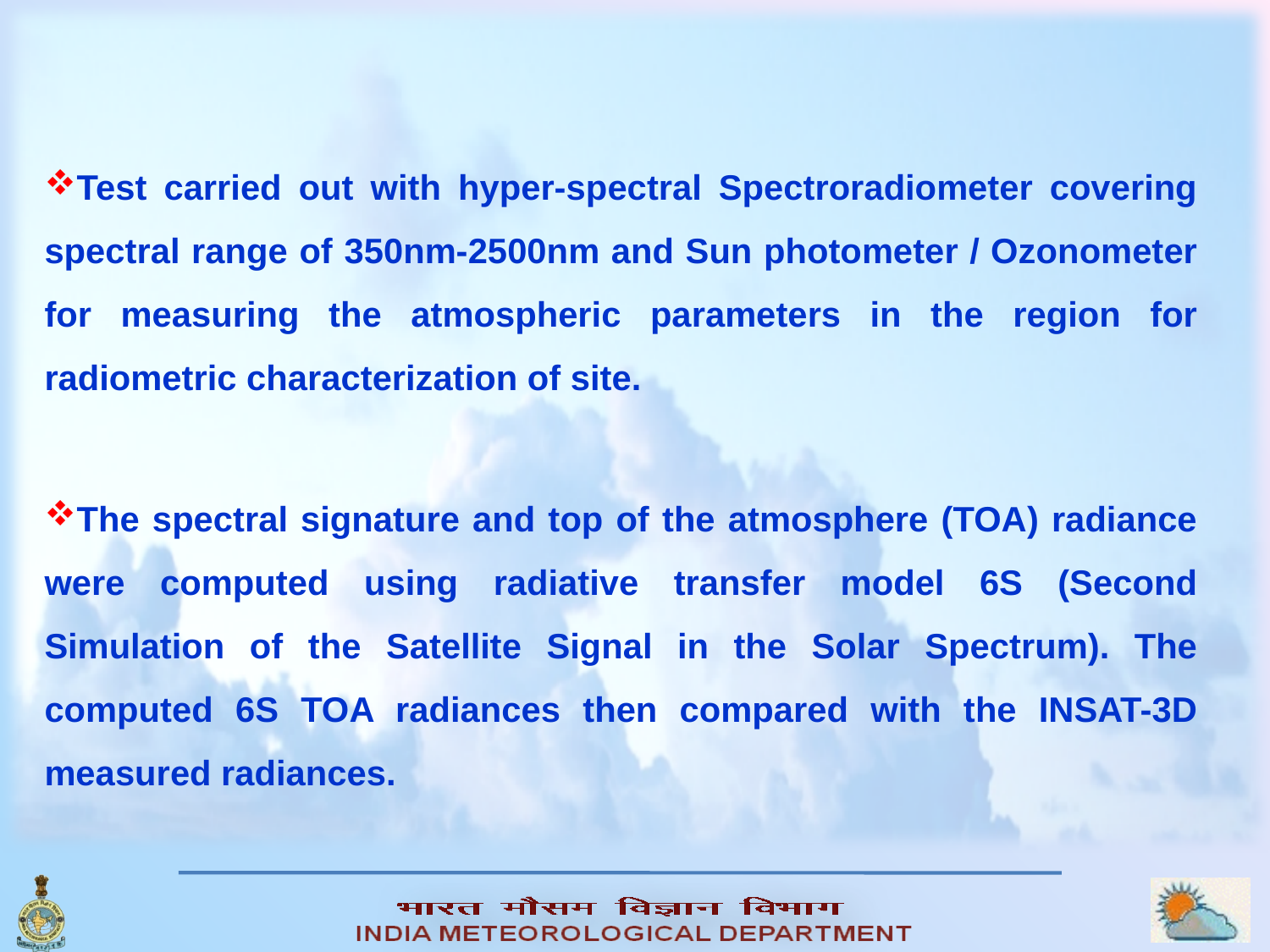

#
Test carried out with hyper-spectral Spectroradiometer covering spectral range of 350nm-2500nm and Sun photometer / Ozonometer for measuring the atmospheric parameters in the region for radiometric characterization of site.

The spectral signature and top of the atmosphere (TOA) radiance were computed using radiative transfer model 6S (Second Simulation of the Satellite Signal in the Solar Spectrum). The computed 6S TOA radiances then compared with the INSAT-3D measured radiances.